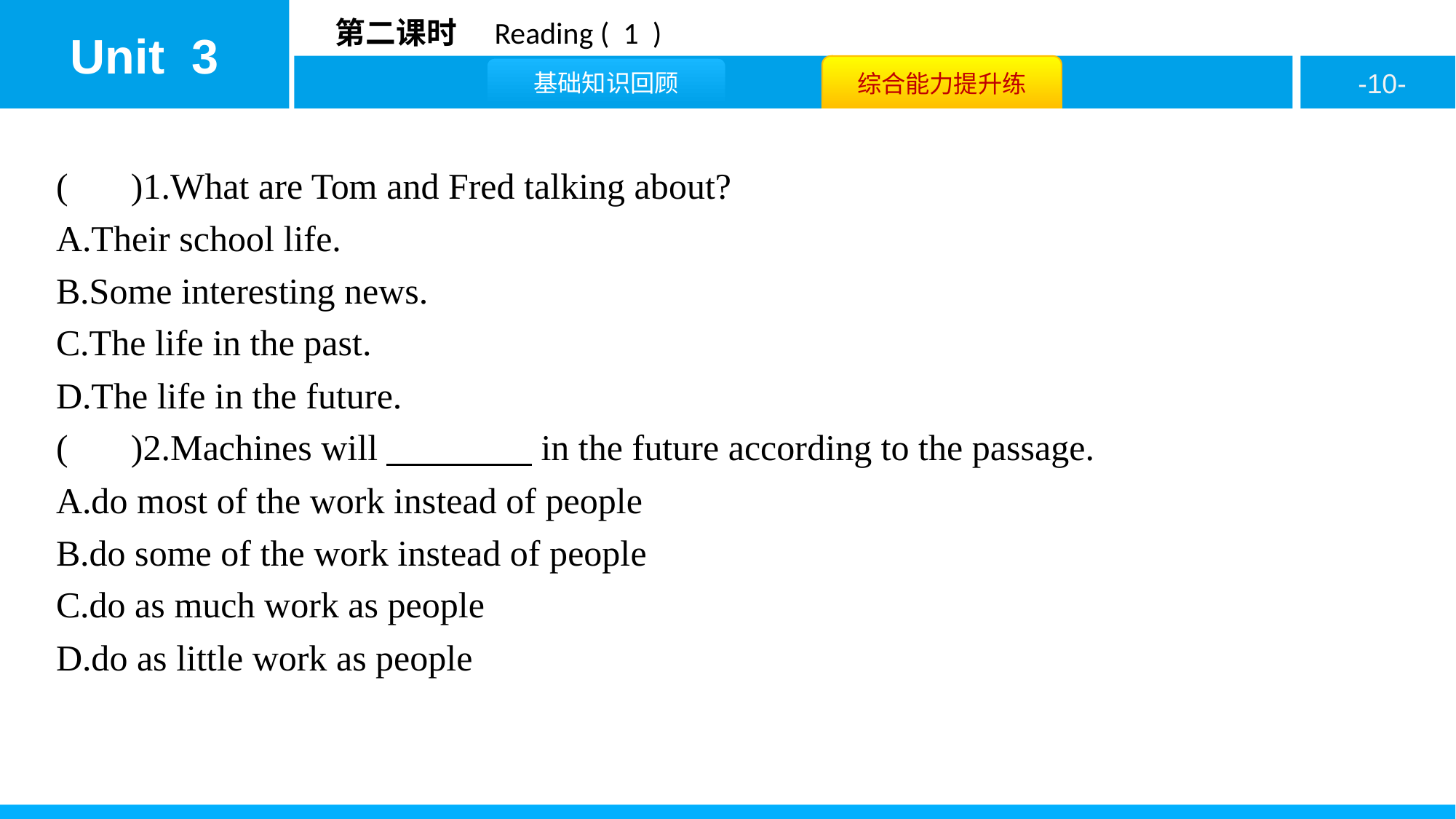

(  D  )1.What are Tom and Fred talking about?
A.Their school life.
B.Some interesting news.
C.The life in the past.
D.The life in the future.
(  A  )2.Machines will　　　　in the future according to the passage.
A.do most of the work instead of people
B.do some of the work instead of people
C.do as much work as people
D.do as little work as people